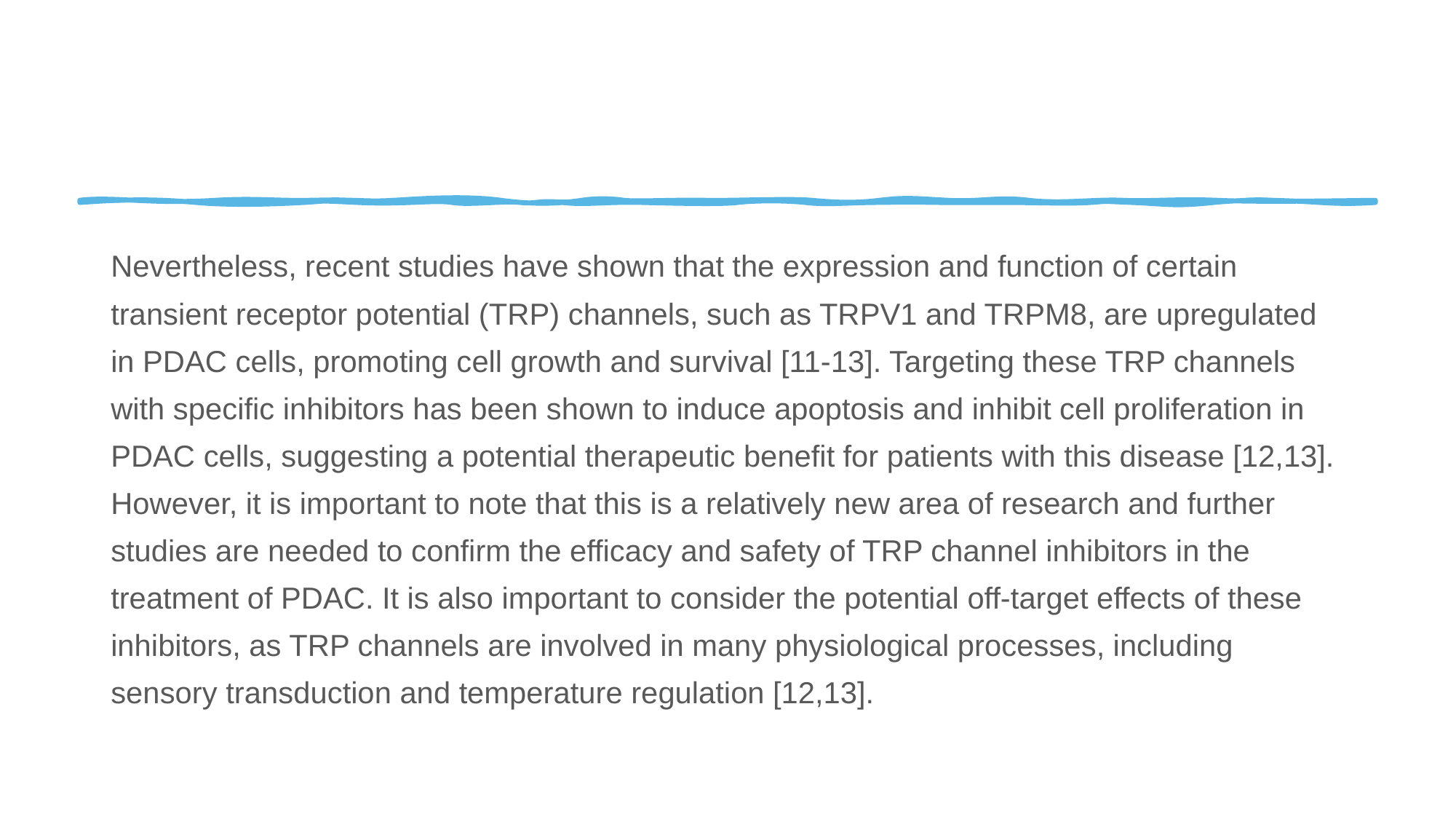

#

Nevertheless, recent studies have shown that the expression and function of certain transient receptor potential (TRP) channels, such as TRPV1 and TRPM8, are upregulated in PDAC cells, promoting cell growth and survival [11-13]. Targeting these TRP channels with specific inhibitors has been shown to induce apoptosis and inhibit cell proliferation in PDAC cells, suggesting a potential therapeutic benefit for patients with this disease [12,13]. However, it is important to note that this is a relatively new area of research and further studies are needed to confirm the efficacy and safety of TRP channel inhibitors in the treatment of PDAC. It is also important to consider the potential off-target effects of these inhibitors, as TRP channels are involved in many physiological processes, including sensory transduction and temperature regulation [12,13].